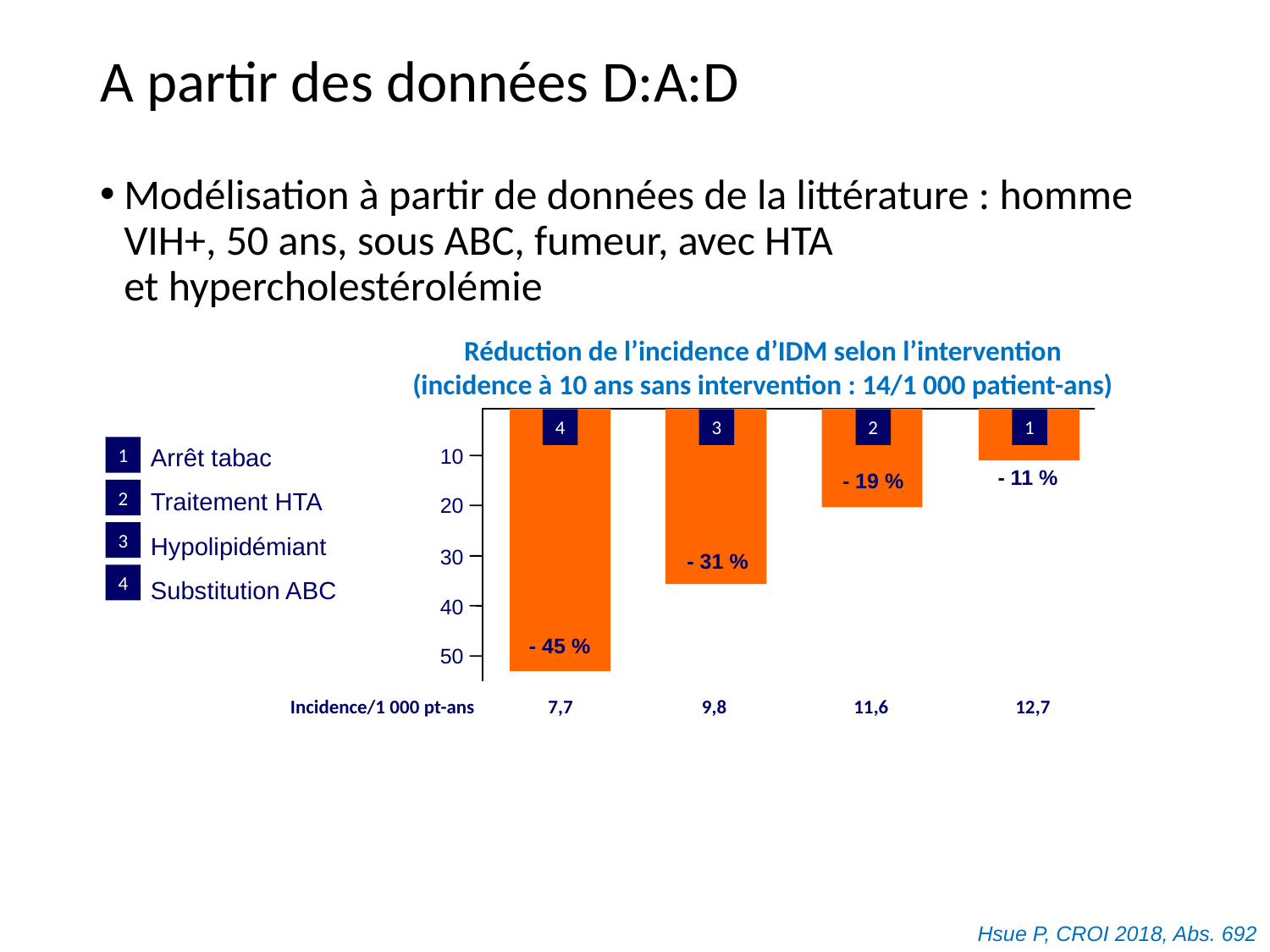

# A partir des données D:A:D
Modélisation à partir de données de la littérature : homme VIH+, 50 ans, sous ABC, fumeur, avec HTA
et hypercholestérolémie
Réduction de l’incidence d’IDM selon l’intervention
(incidence à 10 ans sans intervention : 14/1 000 patient-ans)

4
3
2
1
Arrêt tabac
Traitement HTA
Hypolipidémiant
Substitution ABC
1
10

- 11 %
- 19 %
2
20

3
30
- 31 %

4
40

- 45 %
50

7,7
9,8
11,6
12,7
Incidence/1 000 pt-ans
Hsue P, CROI 2018, Abs. 692